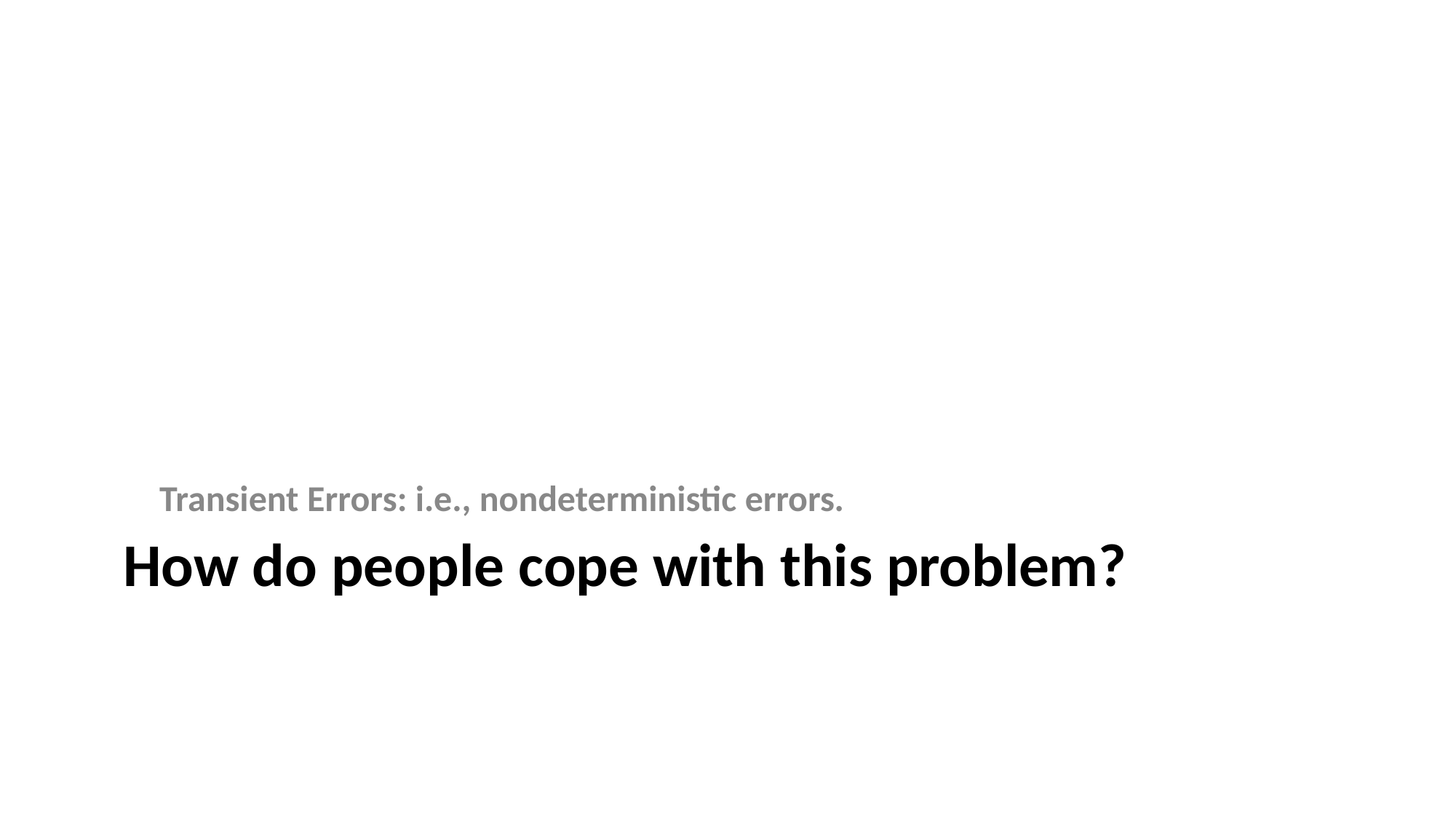

# Transient Errors: i.e., nondeterministic errors.
How do people cope with this problem?